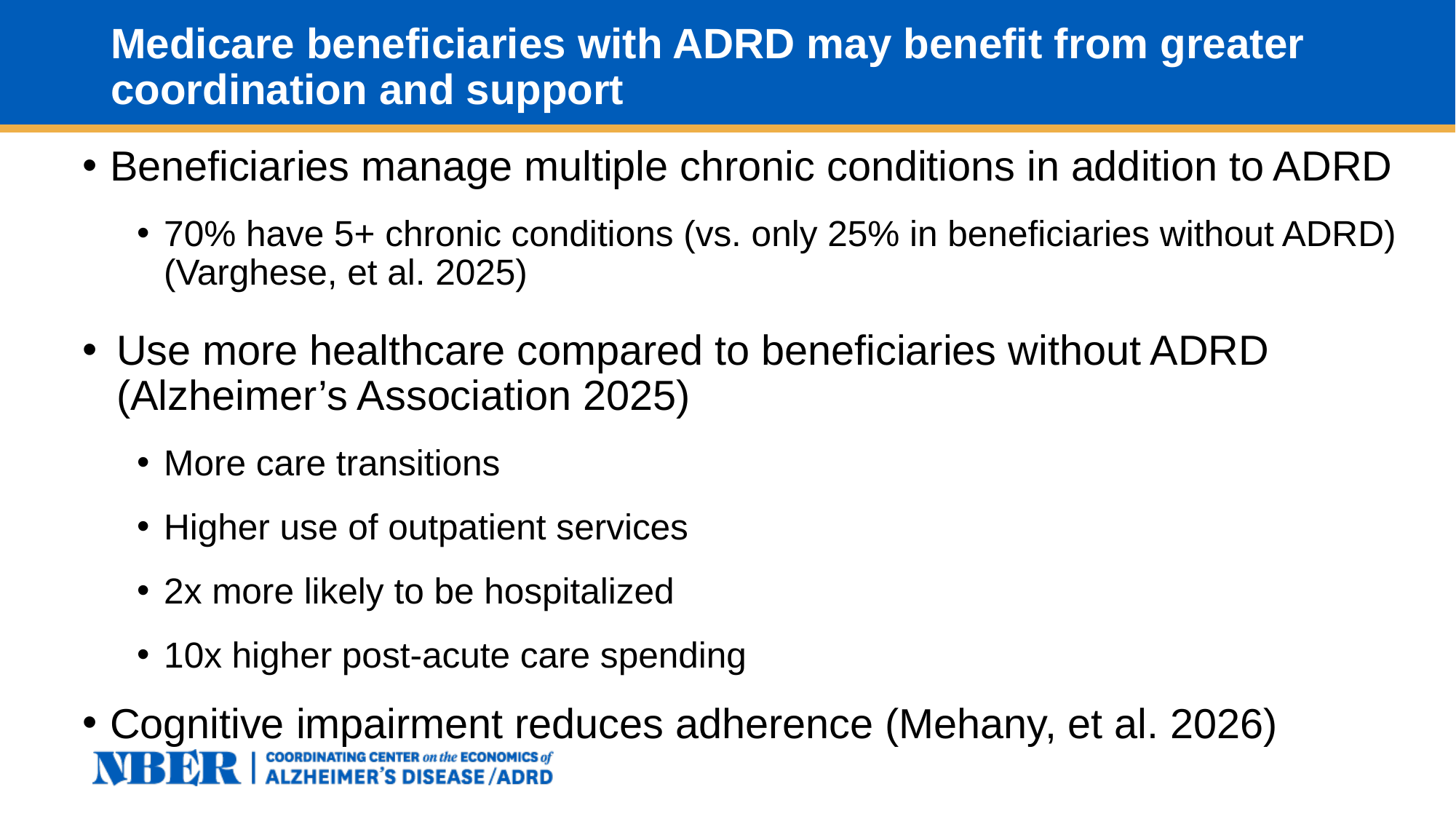

# Medicare beneficiaries with ADRD may benefit from greater coordination and support
Beneficiaries manage multiple chronic conditions in addition to ADRD
70% have 5+ chronic conditions (vs. only 25% in beneficiaries without ADRD) (Varghese, et al. 2025)
Use more healthcare compared to beneficiaries without ADRD (Alzheimer’s Association 2025)
More care transitions
Higher use of outpatient services
2x more likely to be hospitalized
10x higher post-acute care spending
Cognitive impairment reduces adherence (Mehany, et al. 2026)